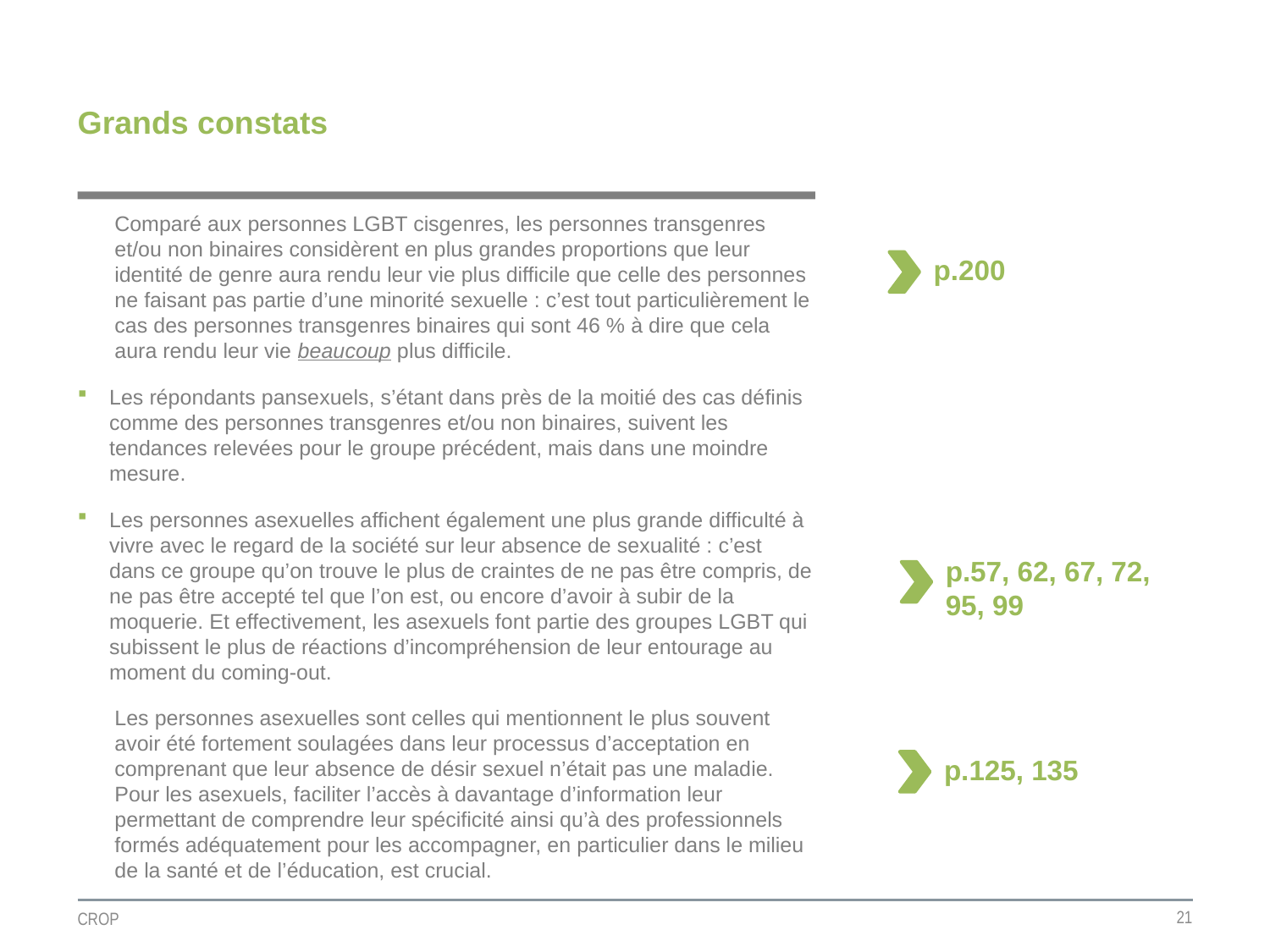

# Grands constats
Comparé aux personnes LGBT cisgenres, les personnes transgenres et/ou non binaires considèrent en plus grandes proportions que leur identité de genre aura rendu leur vie plus difficile que celle des personnes ne faisant pas partie d’une minorité sexuelle : c’est tout particulièrement le cas des personnes transgenres binaires qui sont 46 % à dire que cela aura rendu leur vie beaucoup plus difficile.
Les répondants pansexuels, s’étant dans près de la moitié des cas définis comme des personnes transgenres et/ou non binaires, suivent les tendances relevées pour le groupe précédent, mais dans une moindre mesure.
Les personnes asexuelles affichent également une plus grande difficulté à vivre avec le regard de la société sur leur absence de sexualité : c’est dans ce groupe qu’on trouve le plus de craintes de ne pas être compris, de ne pas être accepté tel que l’on est, ou encore d’avoir à subir de la moquerie. Et effectivement, les asexuels font partie des groupes LGBT qui subissent le plus de réactions d’incompréhension de leur entourage au moment du coming-out.
Les personnes asexuelles sont celles qui mentionnent le plus souvent avoir été fortement soulagées dans leur processus d’acceptation en comprenant que leur absence de désir sexuel n’était pas une maladie. Pour les asexuels, faciliter l’accès à davantage d’information leur permettant de comprendre leur spécificité ainsi qu’à des professionnels  formés adéquatement pour les accompagner, en particulier dans le milieu de la santé et de l’éducation, est crucial.

p.200

p.57, 62, 67, 72, 95, 99

p.125, 135

21
CROP